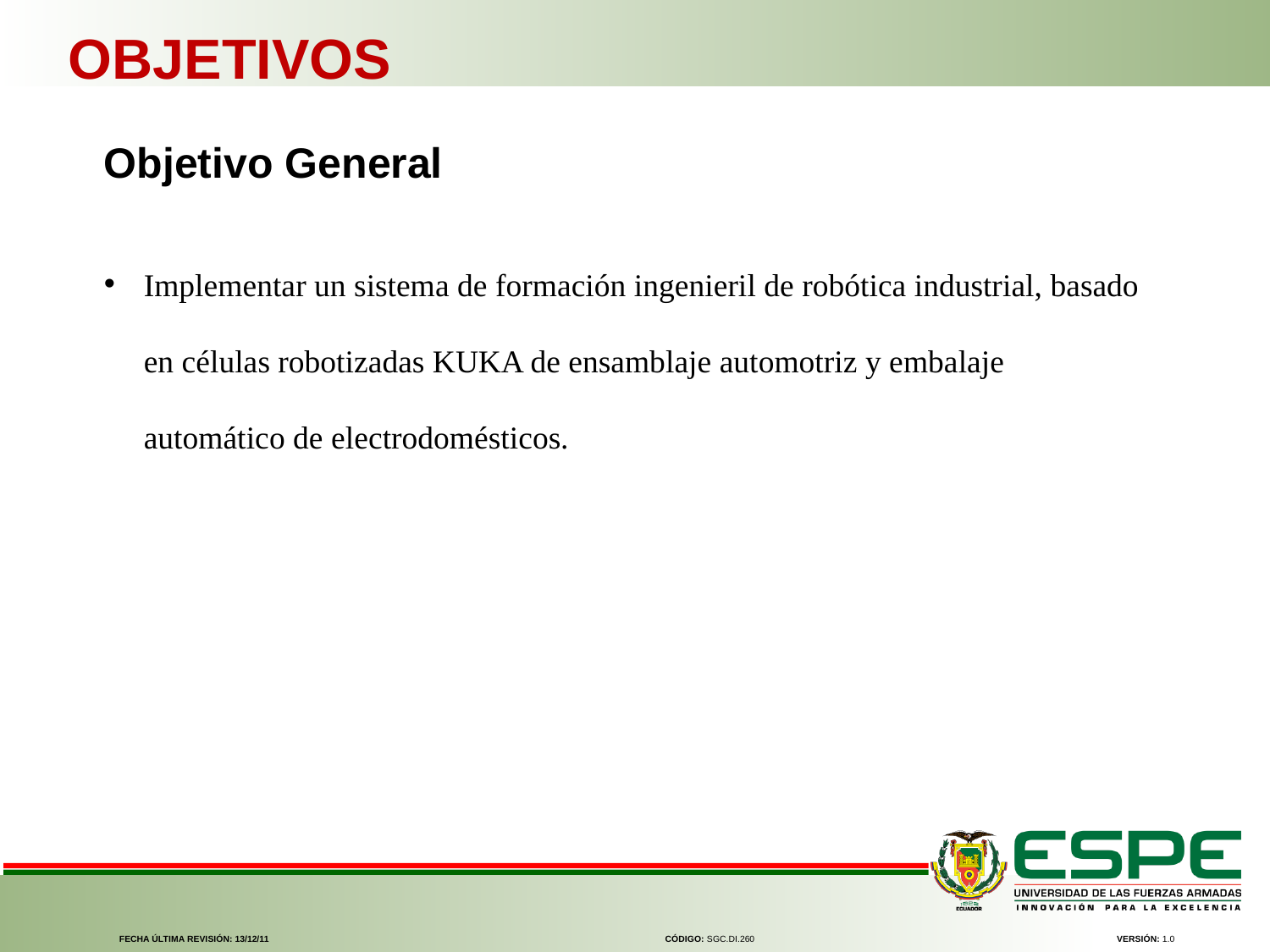

OBJETIVOS
Objetivo General
Implementar un sistema de formación ingenieril de robótica industrial, basado en células robotizadas KUKA de ensamblaje automotriz y embalaje automático de electrodomésticos.
FECHA ÚLTIMA REVISIÓN: 13/12/11
CÓDIGO: SGC.DI.260
VERSIÓN: 1.0